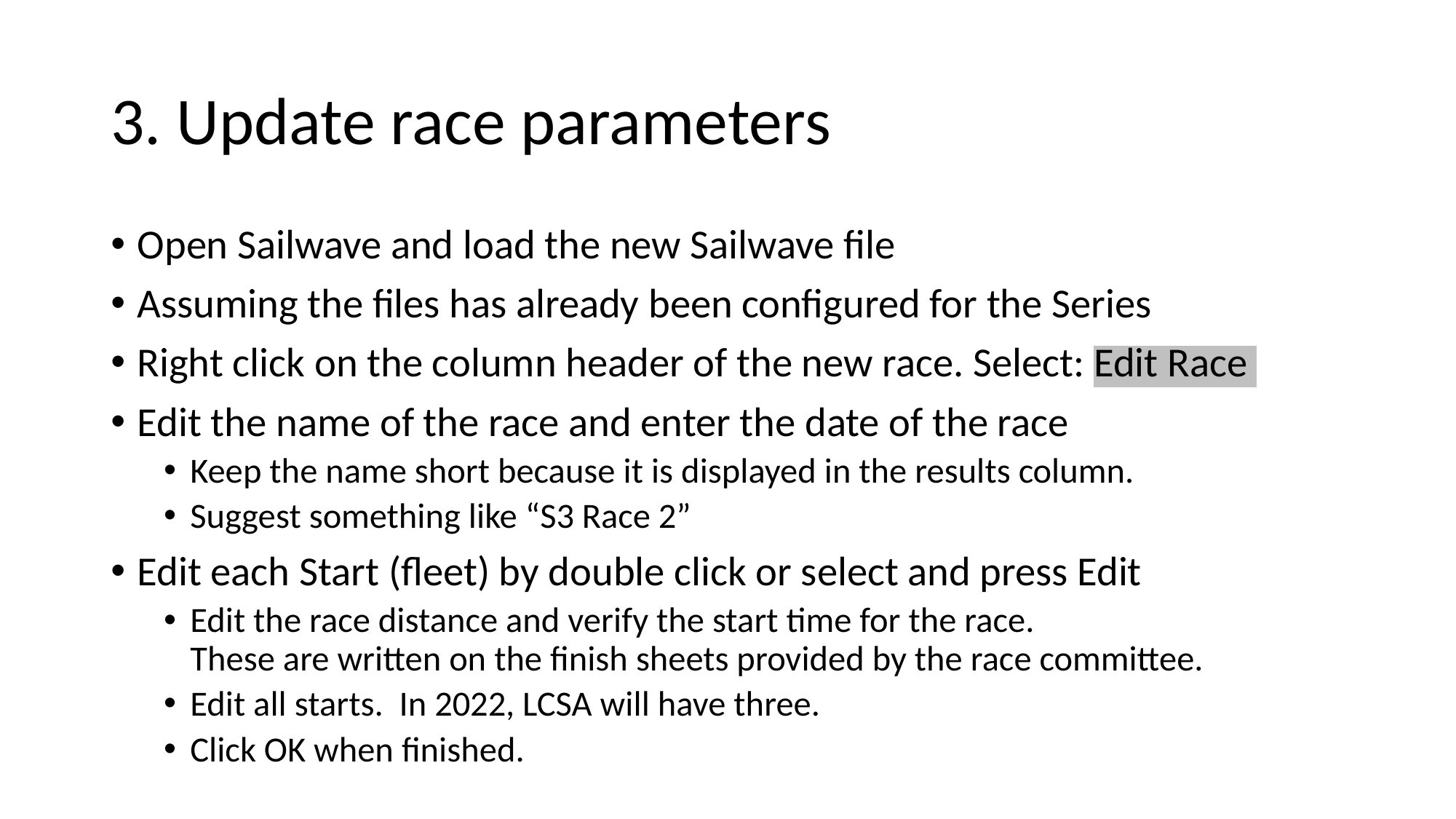

# 3. Update race parameters
Open Sailwave and load the new Sailwave file
Assuming the files has already been configured for the Series
Right click on the column header of the new race. Select: Edit Race
Edit the name of the race and enter the date of the race
Keep the name short because it is displayed in the results column.
Suggest something like “S3 Race 2”
Edit each Start (fleet) by double click or select and press Edit
Edit the race distance and verify the start time for the race.
These are written on the finish sheets provided by the race committee.
Edit all starts.  In 2022, LCSA will have three.
Click OK when finished.